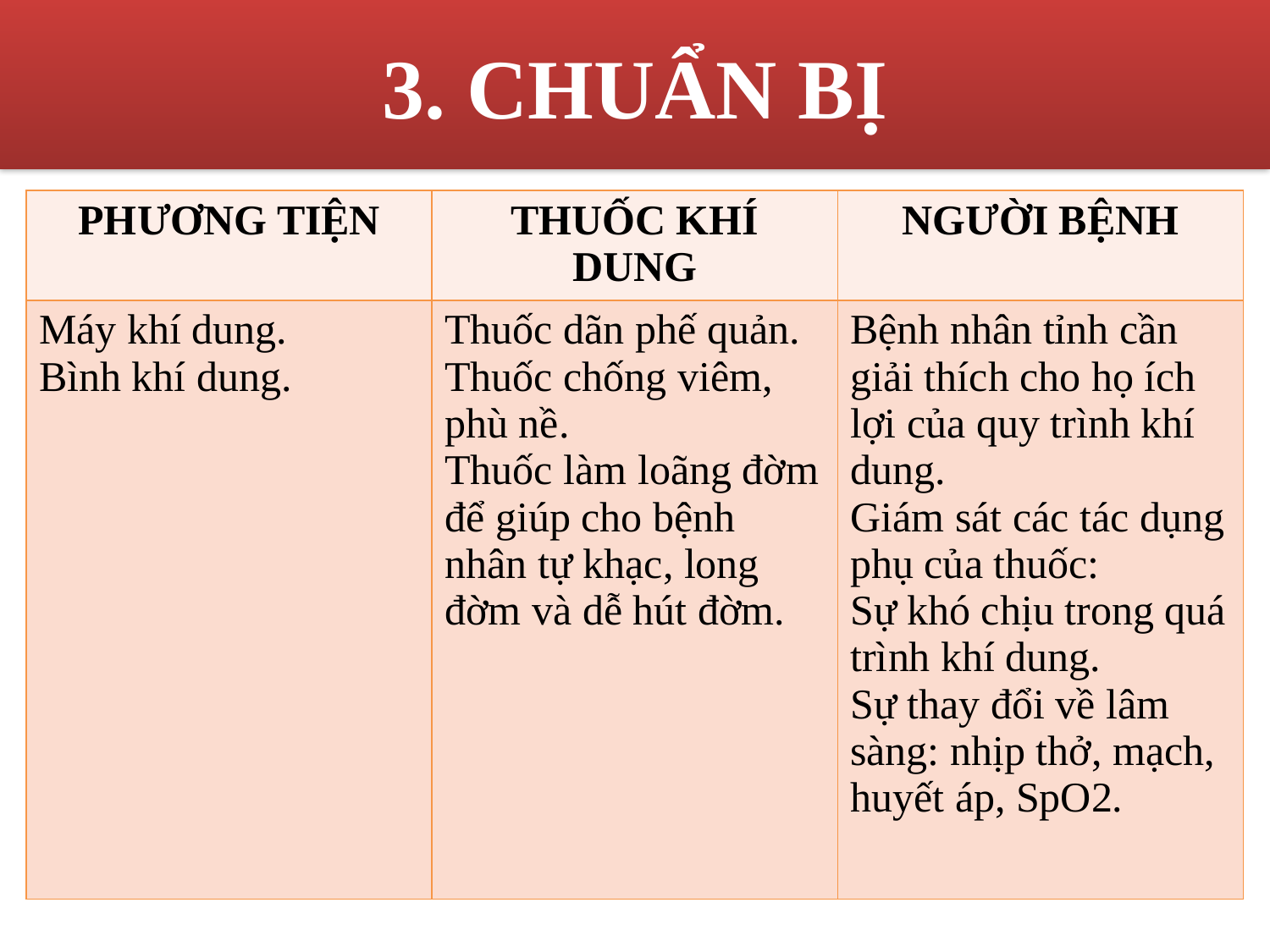

3. CHUẨN BỊ
| PHƯƠNG TIỆN | THUỐC KHÍ DUNG | NGƯỜI BỆNH |
| --- | --- | --- |
| Máy khí dung. Bình khí dung. | Thuốc dãn phế quản. Thuốc chống viêm, phù nề. Thuốc làm loãng đờm để giúp cho bệnh nhân tự khạc, long đờm và dễ hút đờm. | Bệnh nhân tỉnh cần giải thích cho họ ích lợi của quy trình khí dung. Giám sát các tác dụng phụ của thuốc: Sự khó chịu trong quá trình khí dung. Sự thay đổi về lâm sàng: nhịp thở, mạch, huyết áp, SpO2. |